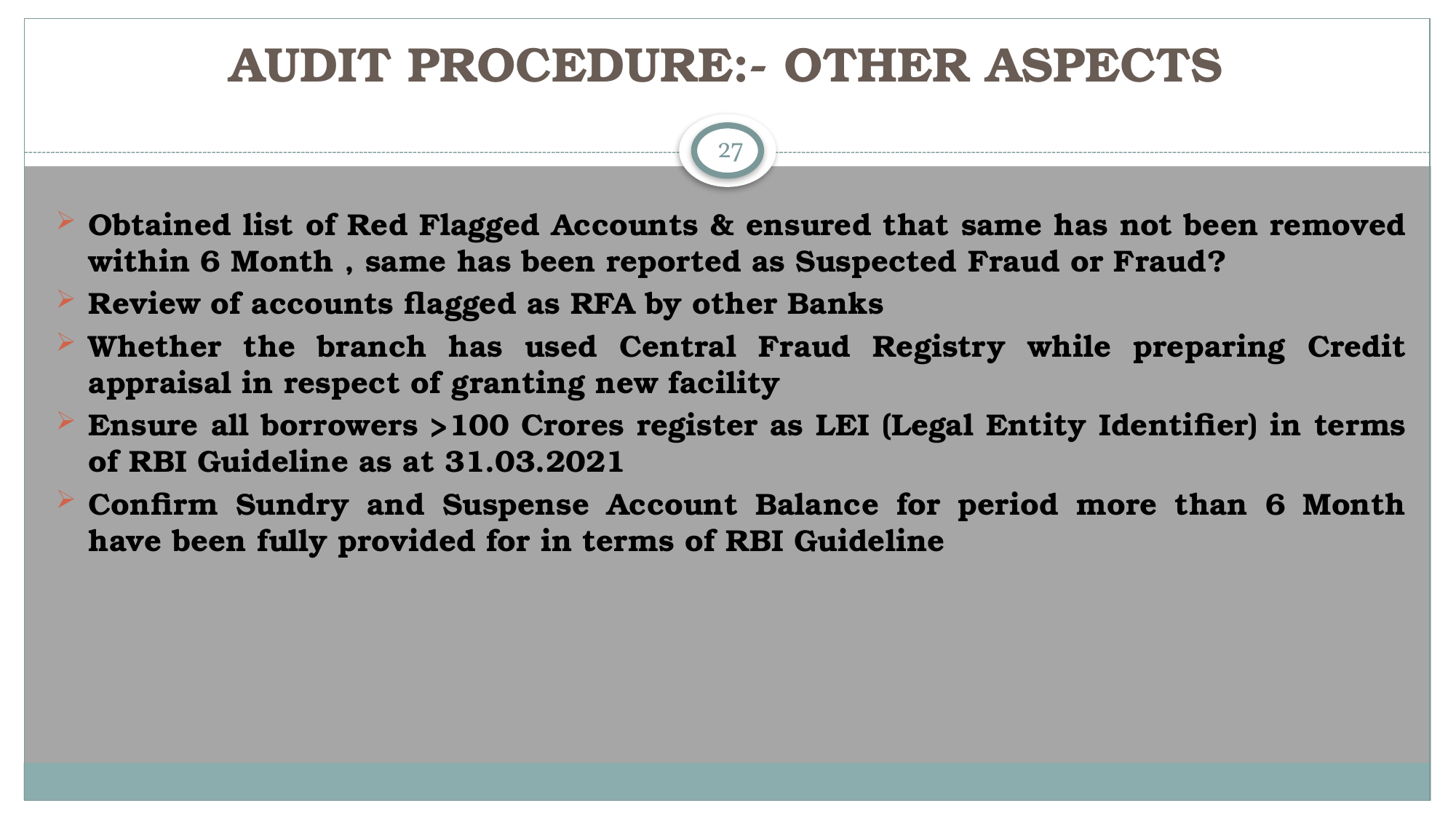

AUDIT PROCEDURE:- OTHER ASPECTS
27
Obtained list of Red Flagged Accounts & ensured that same has not been removed within 6 Month , same has been reported as Suspected Fraud or Fraud?
Review of accounts flagged as RFA by other Banks
Whether the branch has used Central Fraud Registry while preparing Credit appraisal in respect of granting new facility
Ensure all borrowers >100 Crores register as LEI (Legal Entity Identifier) in terms of RBI Guideline as at 31.03.2021
Confirm Sundry and Suspense Account Balance for period more than 6 Month have been fully provided for in terms of RBI Guideline